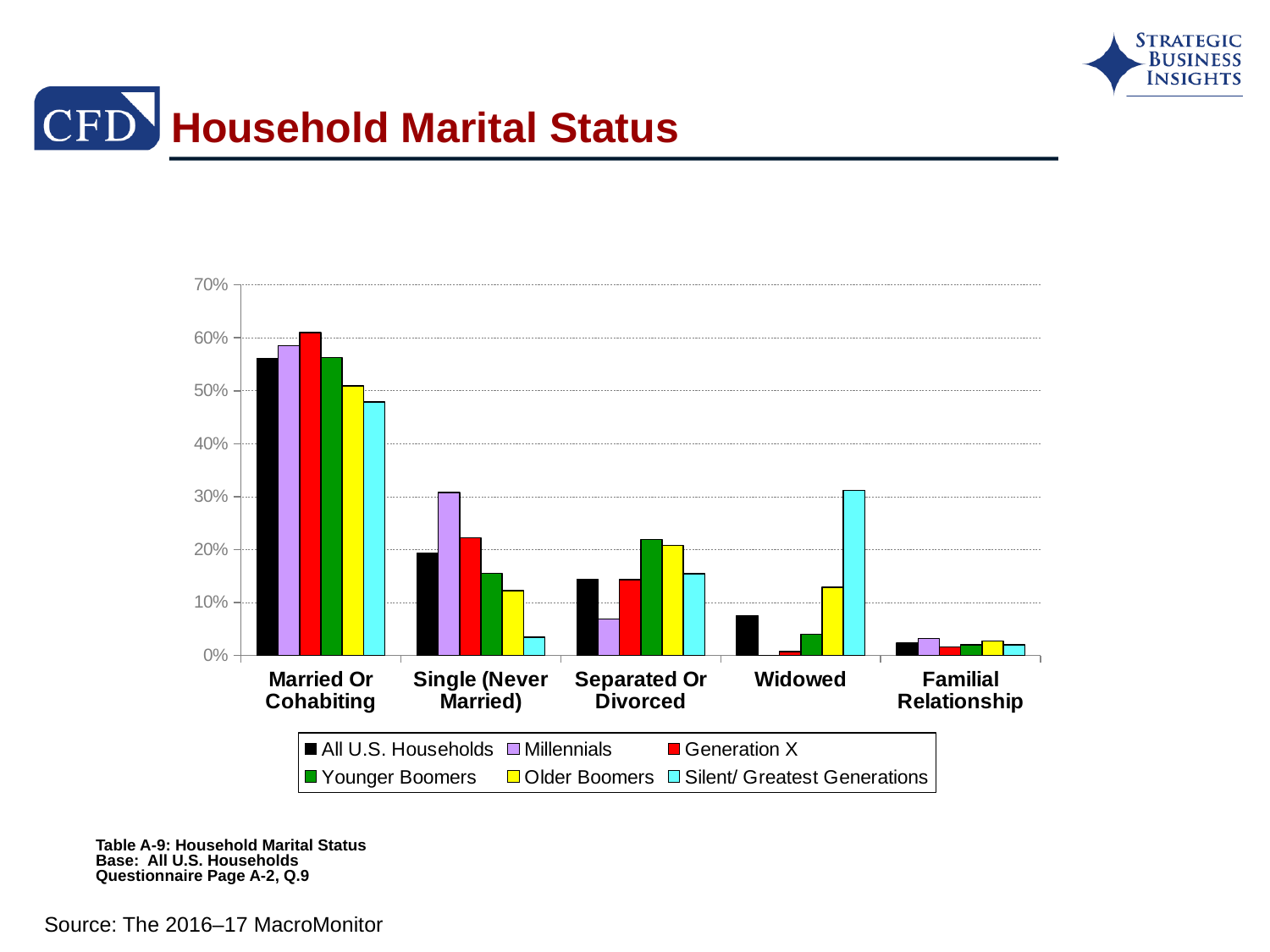

# Household Marital Status

### Chart

| Category | All U.S. Households | Millennials | Generation X | Younger Boomers | Older Boomers | Silent/ Greatest Generations |
|---|---|---|---|---|---|---|
| Married Or Cohabiting | 0.561 | 0.585 | 0.61 | 0.563 | 0.509 | 0.479 |
| Single (Never Married) | 0.193 | 0.308 | 0.222 | 0.155 | 0.122 | 0.034 |
| Separated Or Divorced | 0.144 | 0.069 | 0.143 | 0.219 | 0.208 | 0.154 |
| Widowed | 0.075 | 0.0 | 0.007 | 0.04 | 0.129 | 0.312 |
| Familial Relationship | 0.023 | 0.032 | 0.016 | 0.02 | 0.027 | 0.02 |
Table A-9: Household Marital Status
Base:  All U.S. Households
Questionnaire Page A-2, Q.9